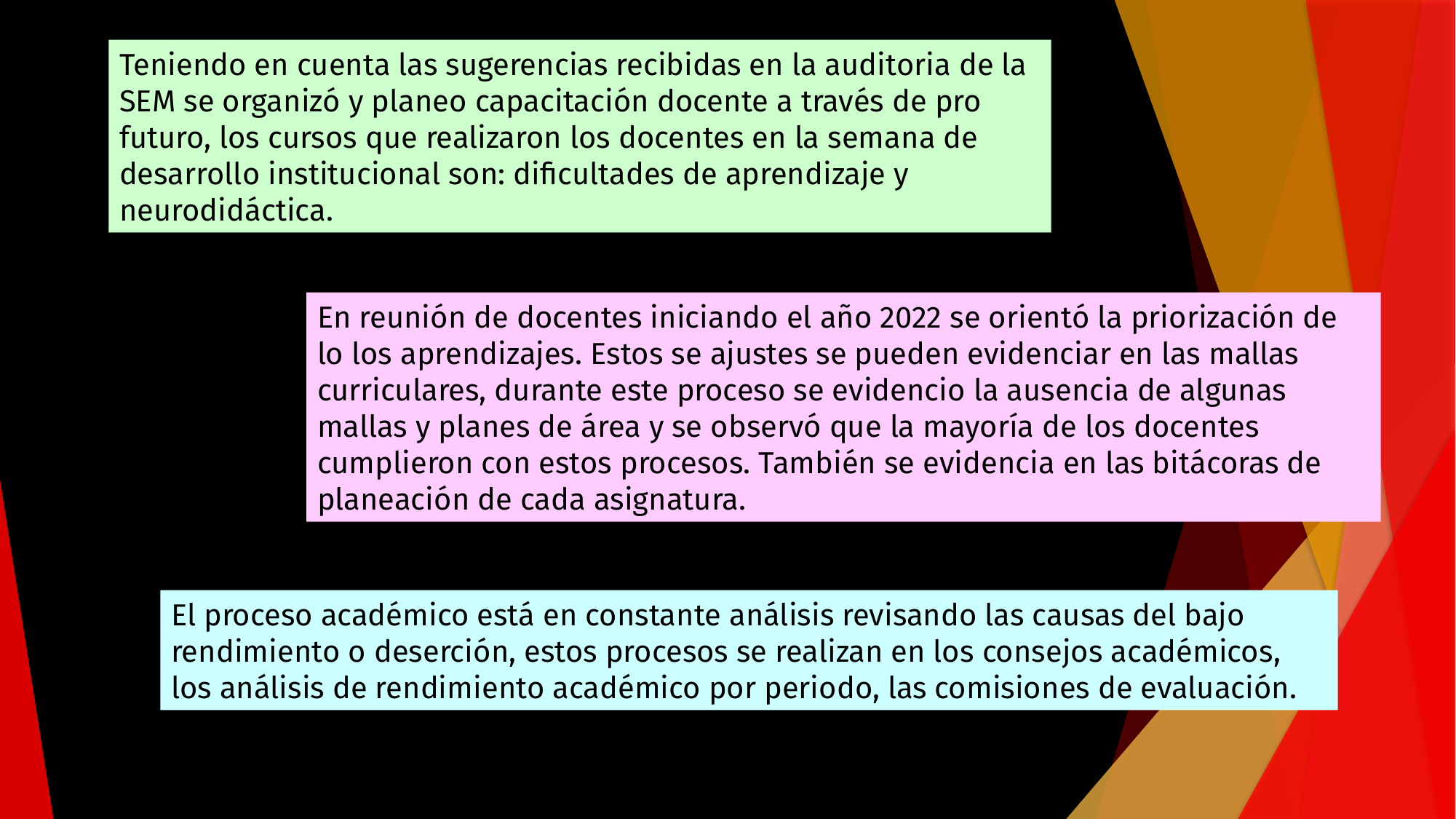

Teniendo en cuenta las sugerencias recibidas en la auditoria de la SEM se organizó y planeo capacitación docente a través de pro futuro, los cursos que realizaron los docentes en la semana de desarrollo institucional son: dificultades de aprendizaje y  neurodidáctica.
En reunión de docentes iniciando el año 2022 se orientó la priorización de lo los aprendizajes. Estos se ajustes se pueden evidenciar en las mallas curriculares, durante este proceso se evidencio la ausencia de algunas mallas y planes de área y se observó que la mayoría de los docentes cumplieron con estos procesos. También se evidencia en las bitácoras de planeación de cada asignatura.
El proceso académico está en constante análisis revisando las causas del bajo rendimiento o deserción, estos procesos se realizan en los consejos académicos, los análisis de rendimiento académico por periodo, las comisiones de evaluación.